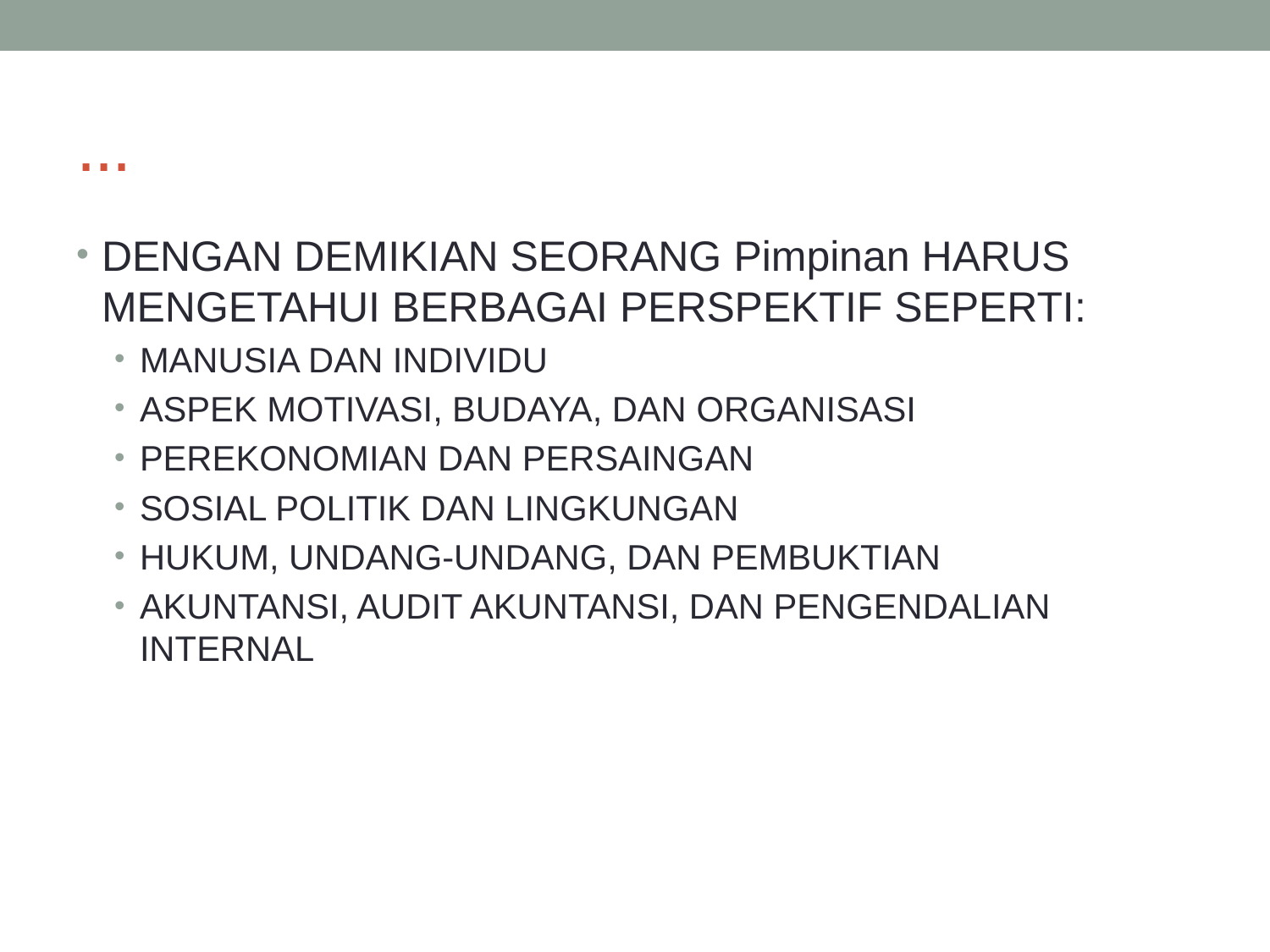

# ...
DENGAN DEMIKIAN SEORANG Pimpinan HARUS MENGETAHUI BERBAGAI PERSPEKTIF SEPERTI:
MANUSIA DAN INDIVIDU
ASPEK MOTIVASI, BUDAYA, DAN ORGANISASI
PEREKONOMIAN DAN PERSAINGAN
SOSIAL POLITIK DAN LINGKUNGAN
HUKUM, UNDANG-UNDANG, DAN PEMBUKTIAN
AKUNTANSI, AUDIT AKUNTANSI, DAN PENGENDALIAN INTERNAL